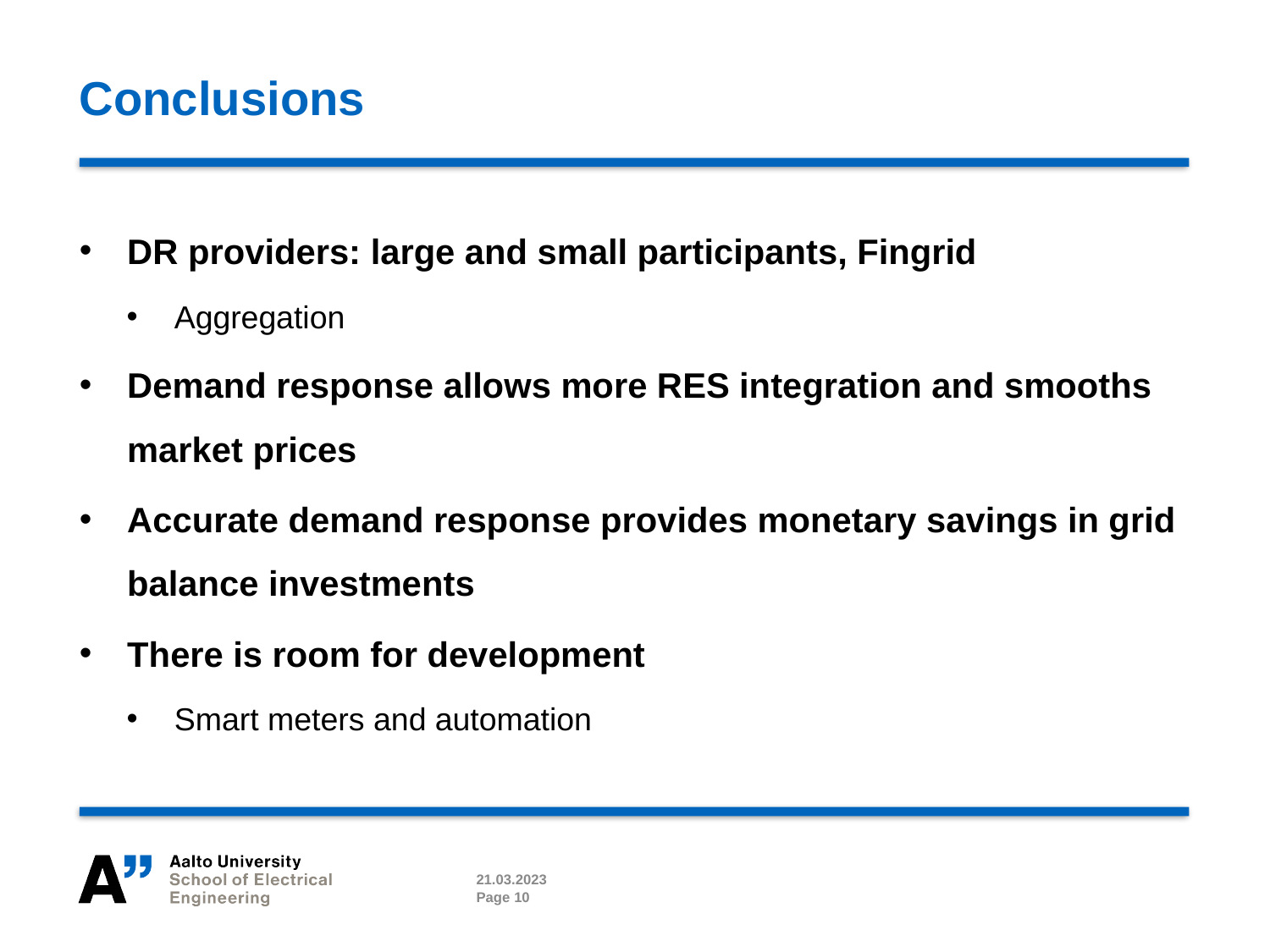

# Conclusions
DR providers: large and small participants, Fingrid
Aggregation
Demand response allows more RES integration and smooths market prices
Accurate demand response provides monetary savings in grid balance investments
There is room for development
Smart meters and automation

21.03.2023
Page 10